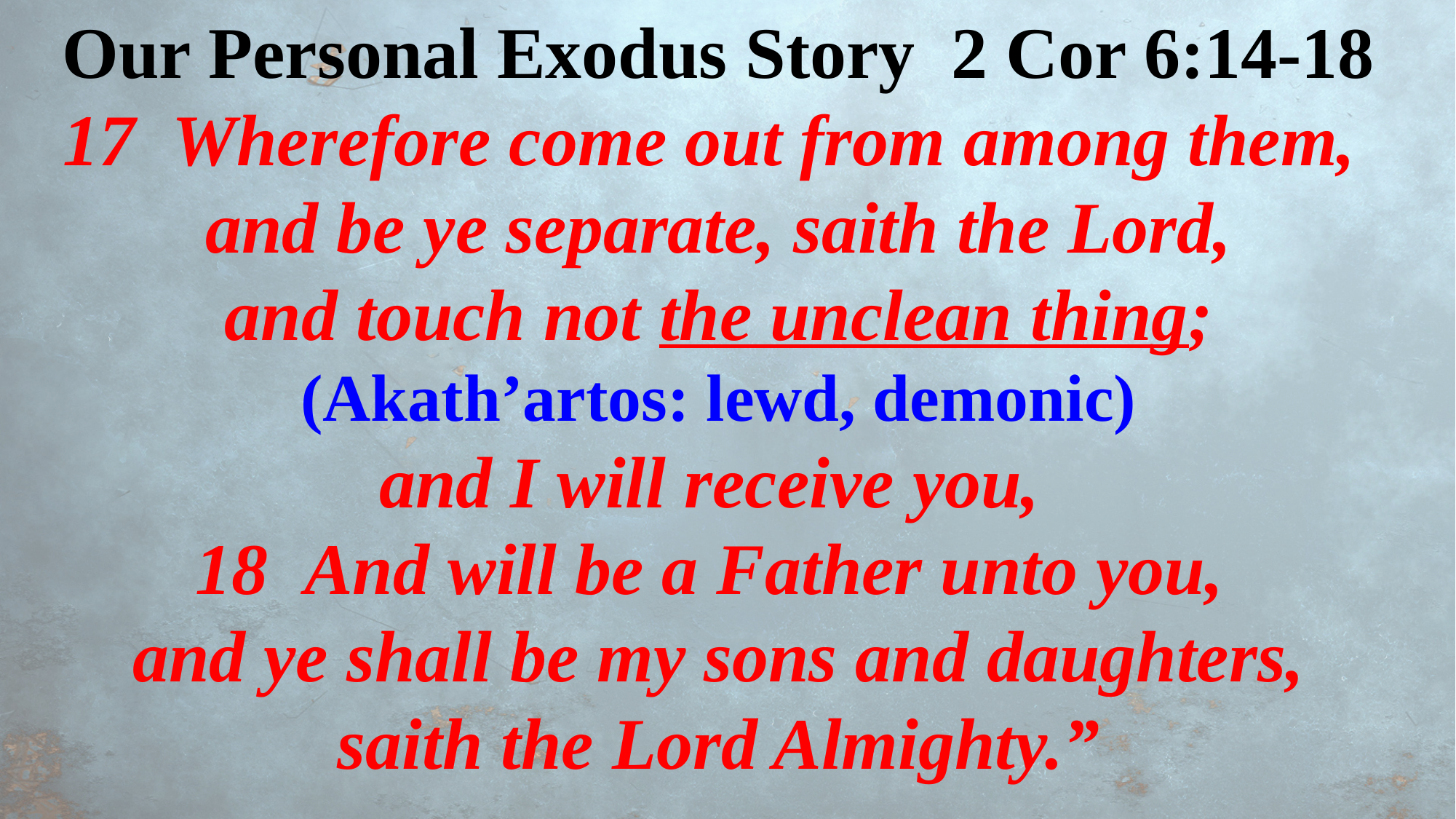

Our Personal Exodus Story  2 Cor 6:14-18
Wherefore come out from among them,
and be ye separate, saith the Lord,
 and touch not the unclean thing;
(Akath’artos: lewd, demonic)
and I will receive you,
And will be a Father unto you,
and ye shall be my sons and daughters,
 saith the Lord Almighty.”